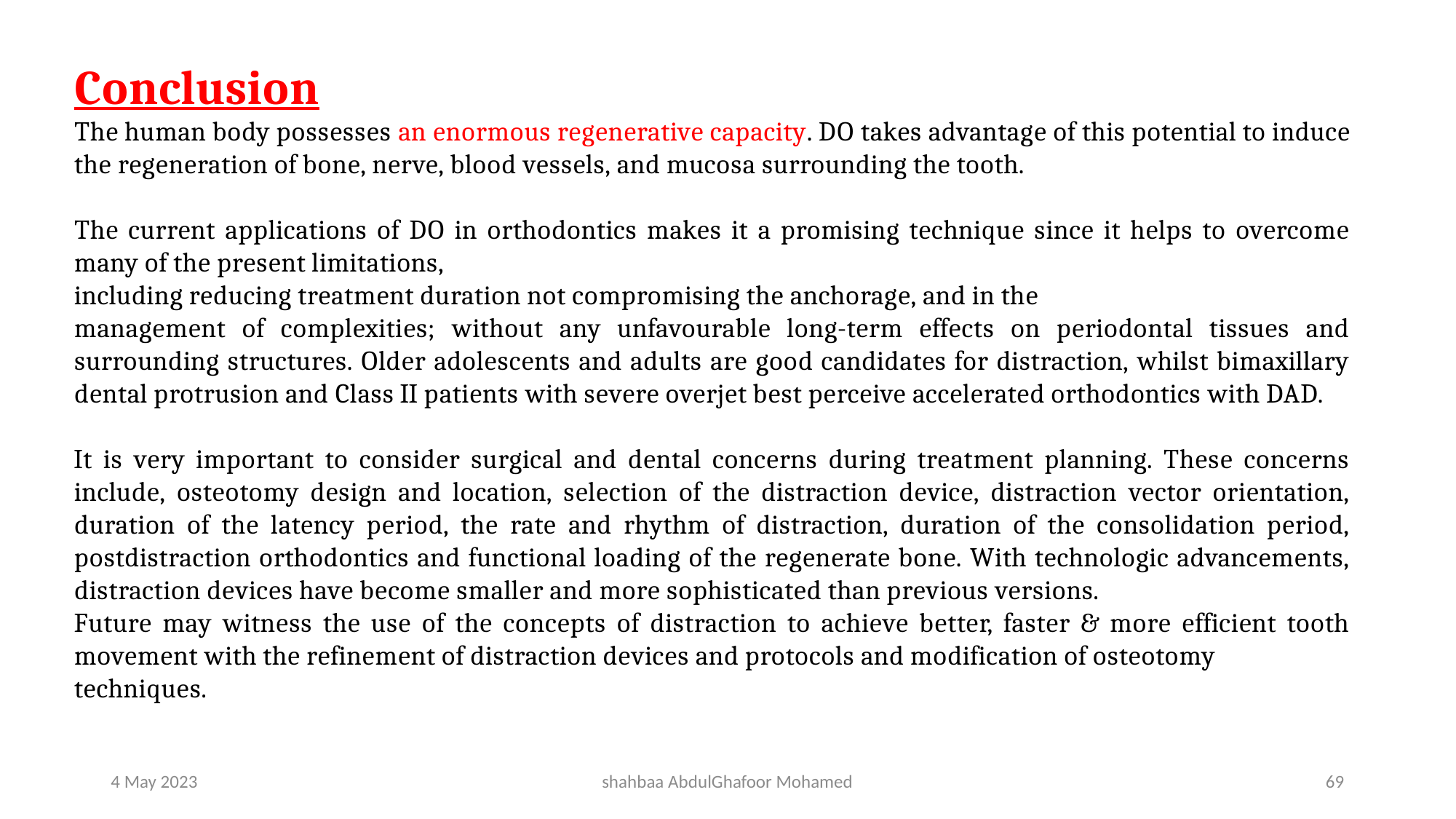

Conclusion
The human body possesses an enormous regenerative capacity. DO takes advantage of this potential to induce the regeneration of bone, nerve, blood vessels, and mucosa surrounding the tooth.

The current applications of DO in orthodontics makes it a promising technique since it helps to overcome many of the present limitations,
including reducing treatment duration not compromising the anchorage, and in the
management of complexities; without any unfavourable long-term effects on periodontal tissues and surrounding structures. Older adolescents and adults are good candidates for distraction, whilst bimaxillary dental protrusion and Class II patients with severe overjet best perceive accelerated orthodontics with DAD.

It is very important to consider surgical and dental concerns during treatment planning. These concerns include, osteotomy design and location, selection of the distraction device, distraction vector orientation, duration of the latency period, the rate and rhythm of distraction, duration of the consolidation period, postdistraction orthodontics and functional loading of the regenerate bone. With technologic advancements, distraction devices have become smaller and more sophisticated than previous versions.
Future may witness the use of the concepts of distraction to achieve better, faster & more efficient tooth movement with the refinement of distraction devices and protocols and modification of osteotomy
techniques.
4 May 2023
shahbaa AbdulGhafoor Mohamed
69